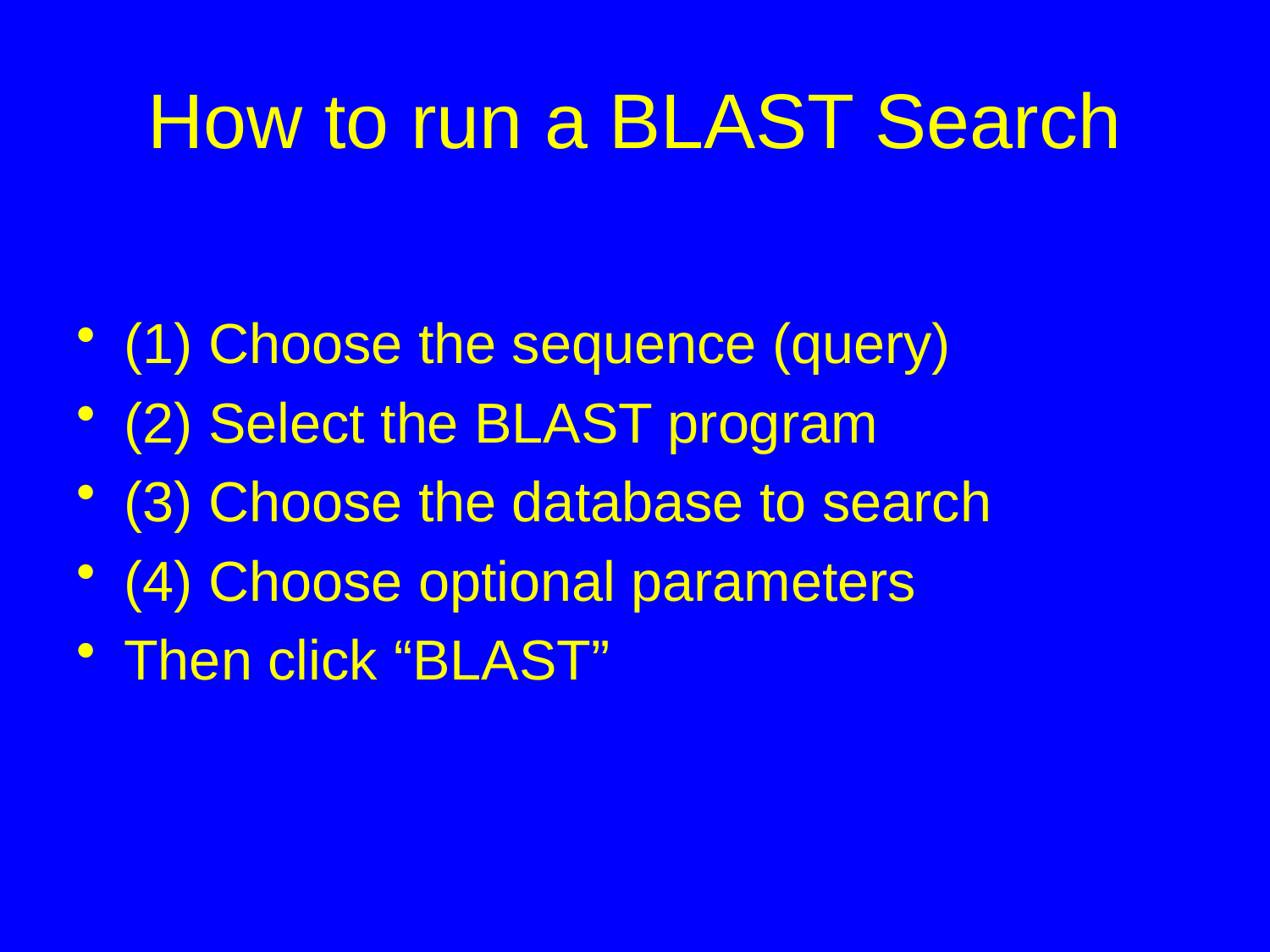

# How to run a BLAST Search

(1) Choose the sequence (query)
(2) Select the BLAST program
(3) Choose the database to search
(4) Choose optional parameters
Then click “BLAST”